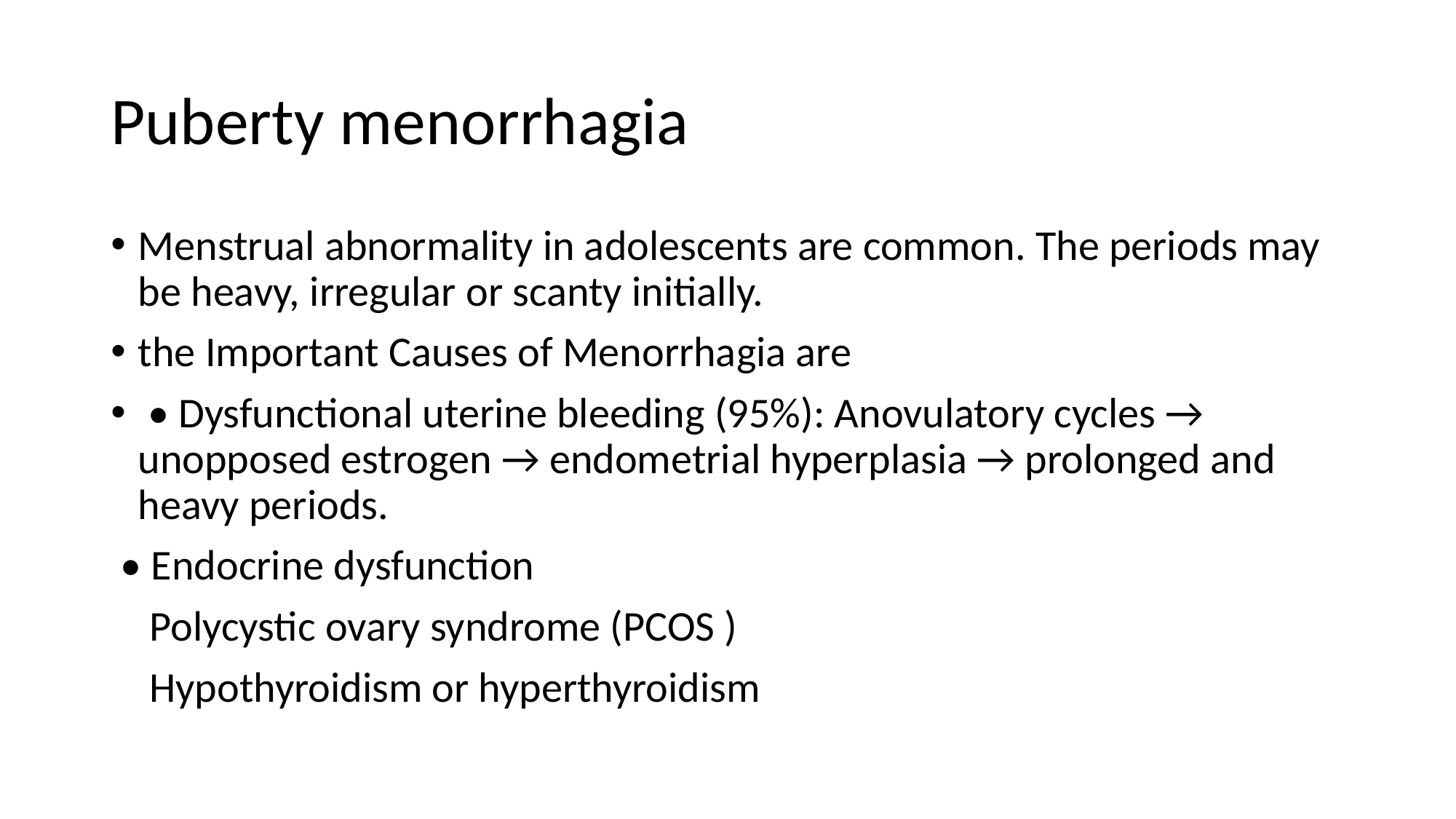

# Puberty menorrhagia
Menstrual abnormality in adolescents are common. The periods may be heavy, irregular or scanty initially.
the Important Causes of Menorrhagia are
 • Dysfunctional uterine bleeding (95%): Anovulatory cycles → unopposed estrogen → endometrial hyperplasia → prolonged and heavy periods.
 • Endocrine dysfunction
    Polycystic ovary syndrome (PCOS )
    Hypothyroidism or hyperthyroidism